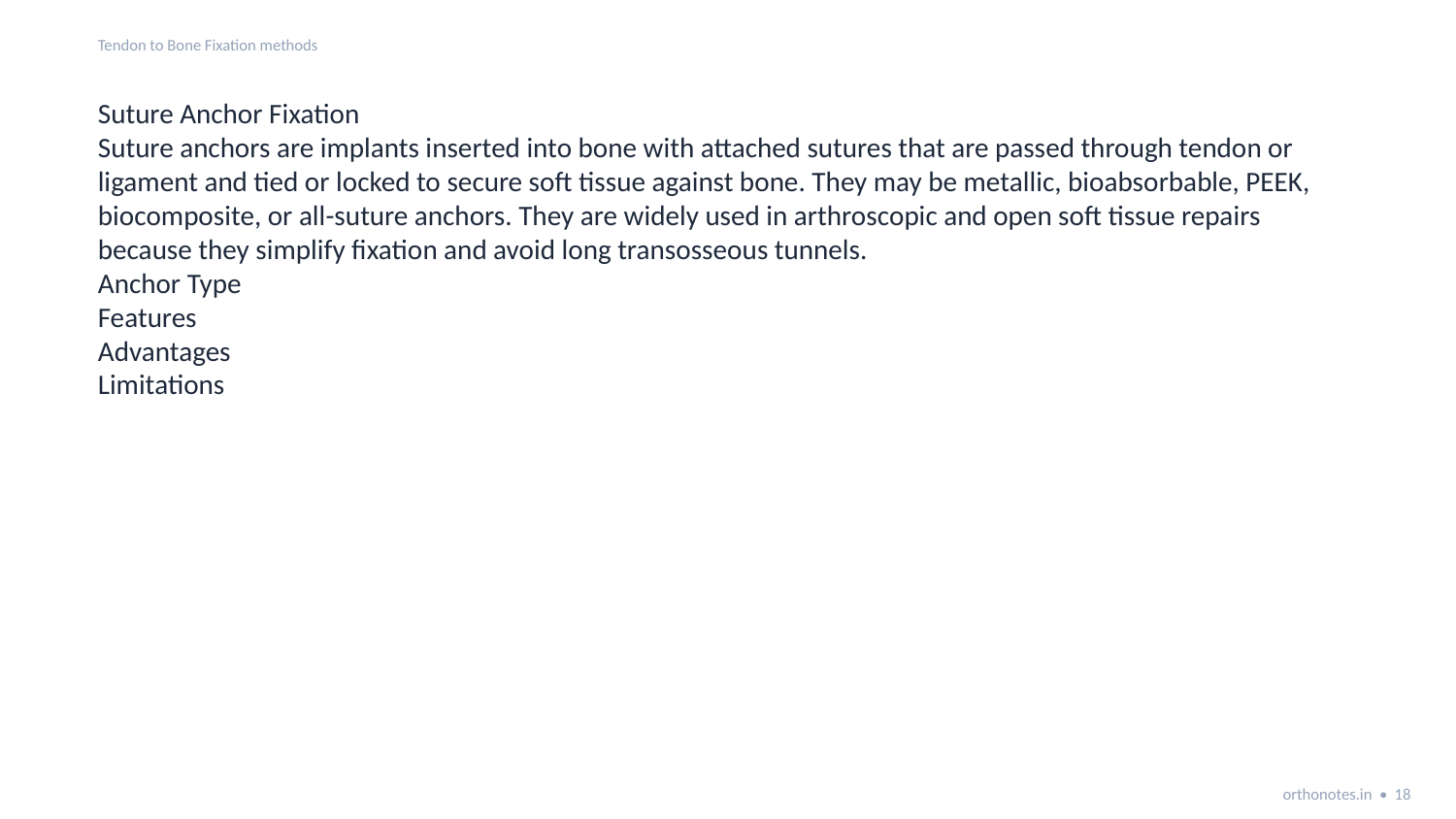

Tendon to Bone Fixation methods
Suture Anchor Fixation
Suture anchors are implants inserted into bone with attached sutures that are passed through tendon or ligament and tied or locked to secure soft tissue against bone. They may be metallic, bioabsorbable, PEEK, biocomposite, or all-suture anchors. They are widely used in arthroscopic and open soft tissue repairs because they simplify fixation and avoid long transosseous tunnels.
Anchor Type
Features
Advantages
Limitations
orthonotes.in  •  18